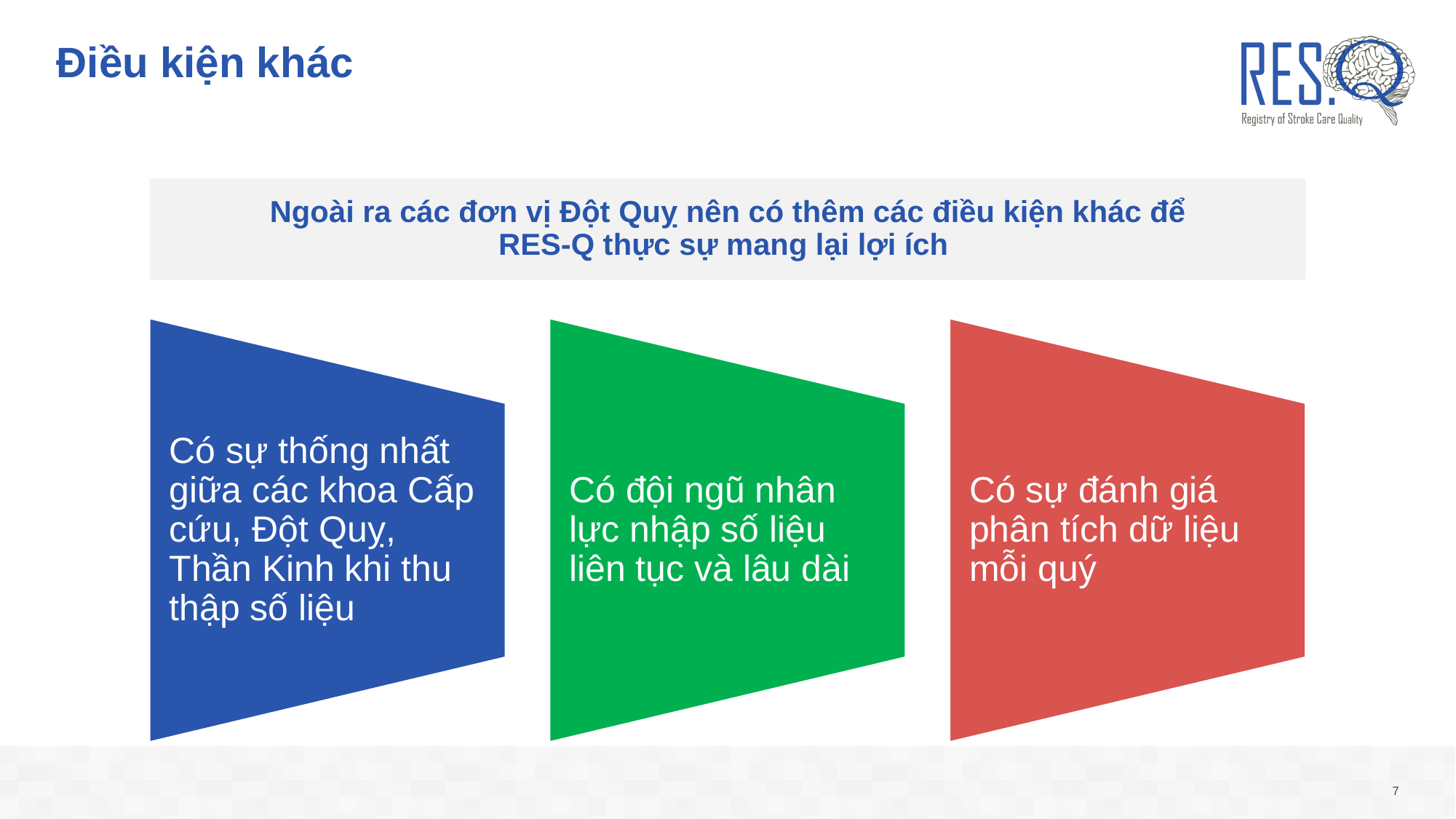

# Điều kiện khác

Ngoài ra các đơn vị Đột Quỵ nên có thêm các điều kiện khác để RES-Q thực sự mang lại lợi ích
Có sự thống nhất giữa các khoa Cấp cứu, Đột Quỵ, Thần Kinh khi thu thập số liệu
Có đội ngũ nhân lực nhập số liệu liên tục và lâu dài
Có sự đánh giá phân tích dữ liệu mỗi quý